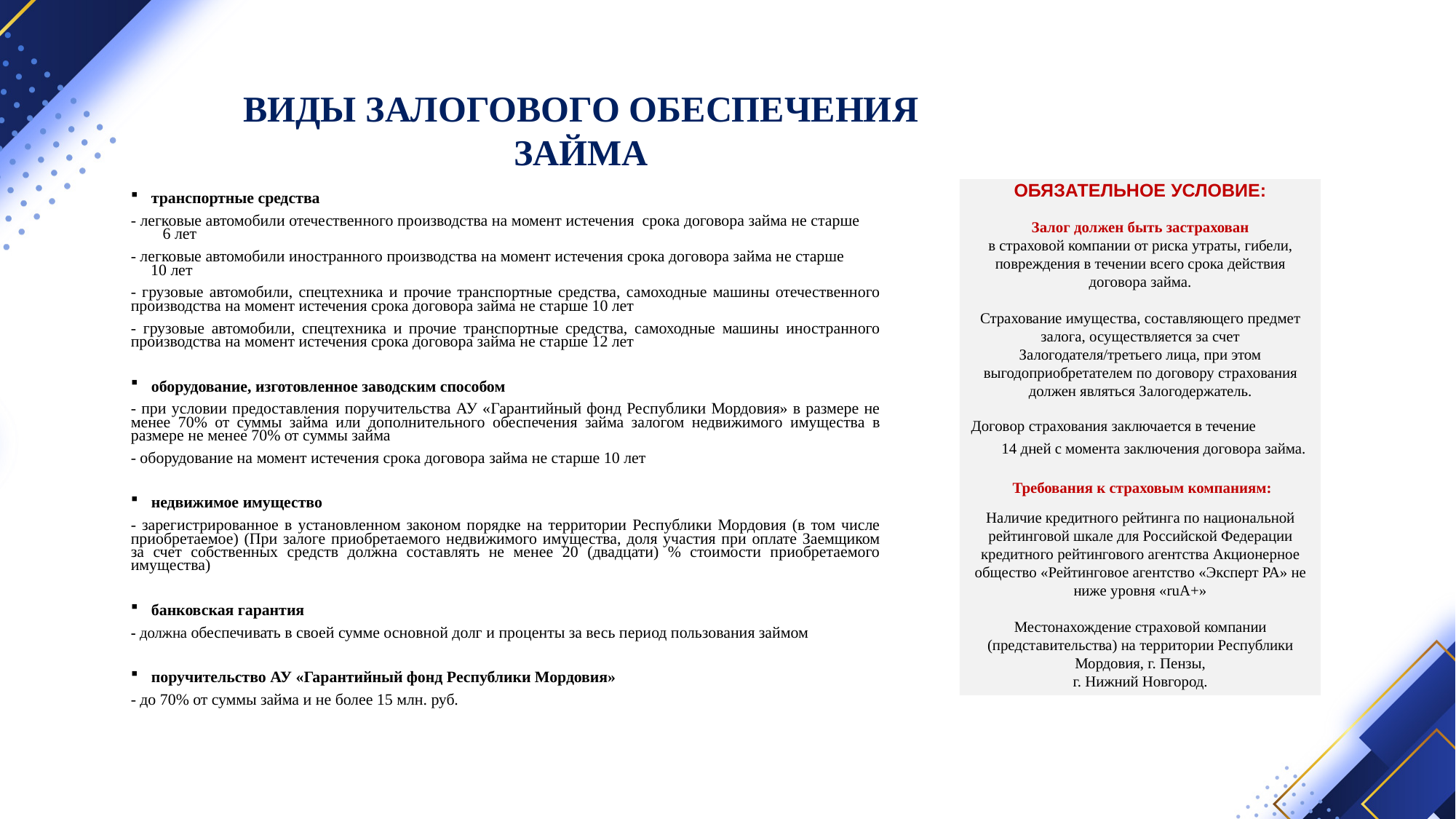

ВИДЫ ЗАЛОГОВОГО ОБЕСПЕЧЕНИЯ ЗАЙМА
ОБЯЗАТЕЛЬНОЕ УСЛОВИЕ:

Залог должен быть застрахован
в страховой компании от риска утраты, гибели, повреждения в течении всего срока действия договора займа.

Страхование имущества, составляющего предмет залога, осуществляется за счет Залогодателя/третьего лица, при этом выгодоприобретателем по договору страхования должен являться Залогодержатель.

Договор страхования заключается в течение                      14 дней с момента заключения договора займа.

 Требования к страховым компаниям:

Наличие кредитного рейтинга по национальной рейтинговой шкале для Российской Федерации кредитного рейтингового агентства Акционерное общество «Рейтинговое агентство «Эксперт РА» не ниже уровня «ruA+»

Местонахождение страховой компании (представительства) на территории Республики Мордовия, г. Пензы,
 г. Нижний Новгород.
транспортные средства
- легковые автомобили отечественного производства на момент истечения  срока договора займа не старше              6 лет
- легковые автомобили иностранного производства на момент истечения срока договора займа не старше               10 лет
- грузовые автомобили, спецтехника и прочие транспортные средства, самоходные машины отечественного производства на момент истечения срока договора займа не старше 10 лет
- грузовые автомобили, спецтехника и прочие транспортные средства, самоходные машины иностранного производства на момент истечения срока договора займа не старше 12 лет

оборудование, изготовленное заводским способом
- при условии предоставления поручительства АУ «Гарантийный фонд Республики Мордовия» в размере не менее 70% от суммы займа или дополнительного обеспечения займа залогом недвижимого имущества в размере не менее 70% от суммы займа
- оборудование на момент истечения срока договора займа не старше 10 лет

недвижимое имущество
- зарегистрированное в установленном законом порядке на территории Республики Мордовия (в том числе приобретаемое) (При залоге приобретаемого недвижимого имущества, доля участия при оплате Заемщиком за счет собственных средств должна составлять не менее 20 (двадцати) % стоимости приобретаемого имущества)

банковская гарантия
- должна обеспечивать в своей сумме основной долг и проценты за весь период пользования займом

поручительство АУ «Гарантийный фонд Республики Мордовия»
- до 70% от суммы займа и не более 15 млн. руб.